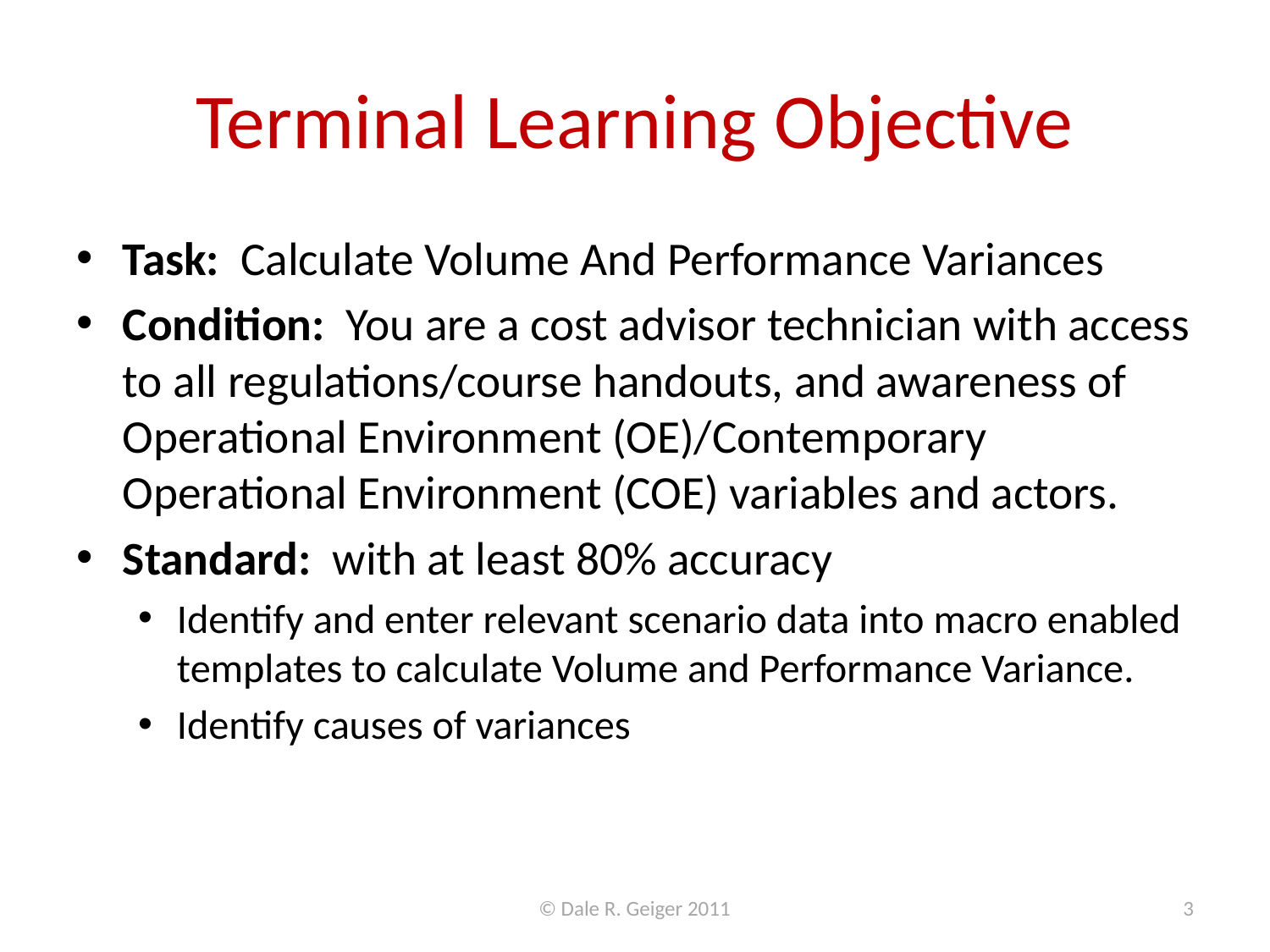

# Terminal Learning Objective
Task:  Calculate Volume And Performance Variances
Condition:  You are a cost advisor technician with access to all regulations/course handouts, and awareness of Operational Environment (OE)/Contemporary Operational Environment (COE) variables and actors.
Standard:  with at least 80% accuracy
Identify and enter relevant scenario data into macro enabled templates to calculate Volume and Performance Variance.
Identify causes of variances
© Dale R. Geiger 2011
3